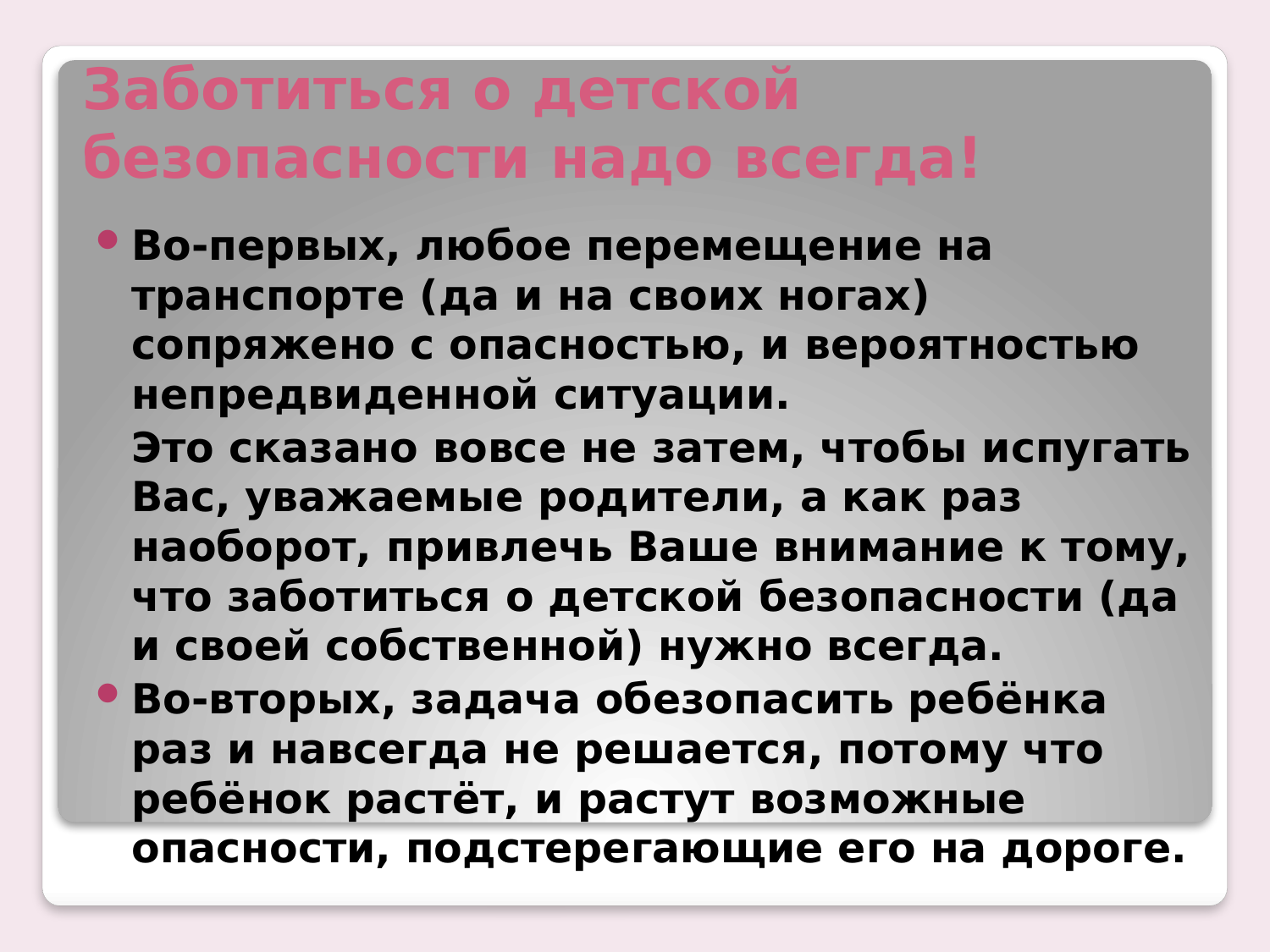

# Заботиться о детской безопасности надо всегда!

Во-первых, любое перемещение на транспорте (да и на своих ногах) сопряжено с опасностью, и вероятностью непредвиденной ситуации.
	Это сказано вовсе не затем, чтобы испугать Вас, уважаемые родители, а как раз наоборот, привлечь Ваше внимание к тому, что заботиться о детской безопасности (да и своей собственной) нужно всегда.
Во-вторых, задача обезопасить ребёнка раз и навсегда не решается, потому что ребёнок растёт, и растут возможные опасности, подстерегающие его на дороге.